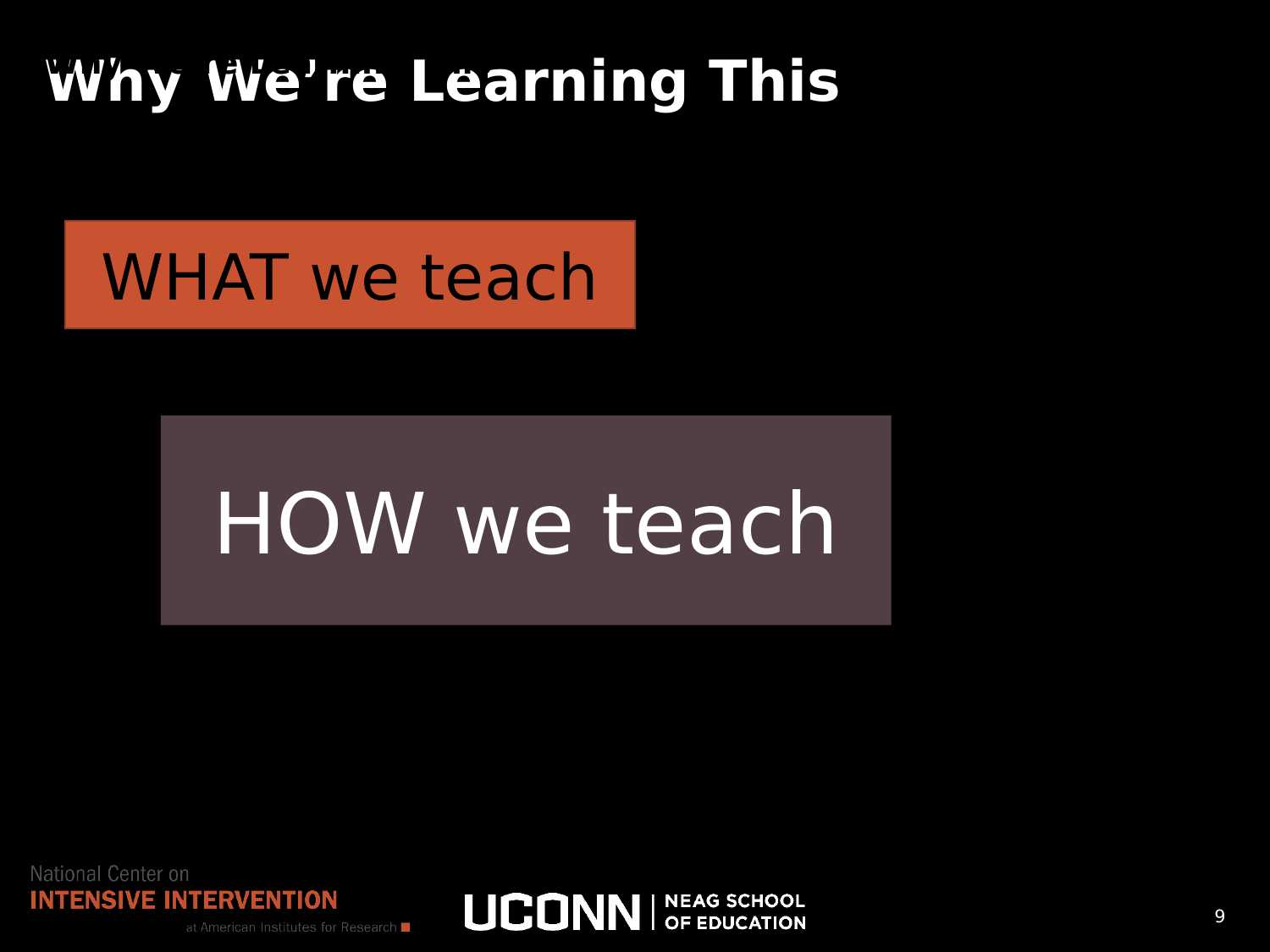

9
Why We’re Learning This

Why We’re Learning This
WHAT we teach
HOW we teach